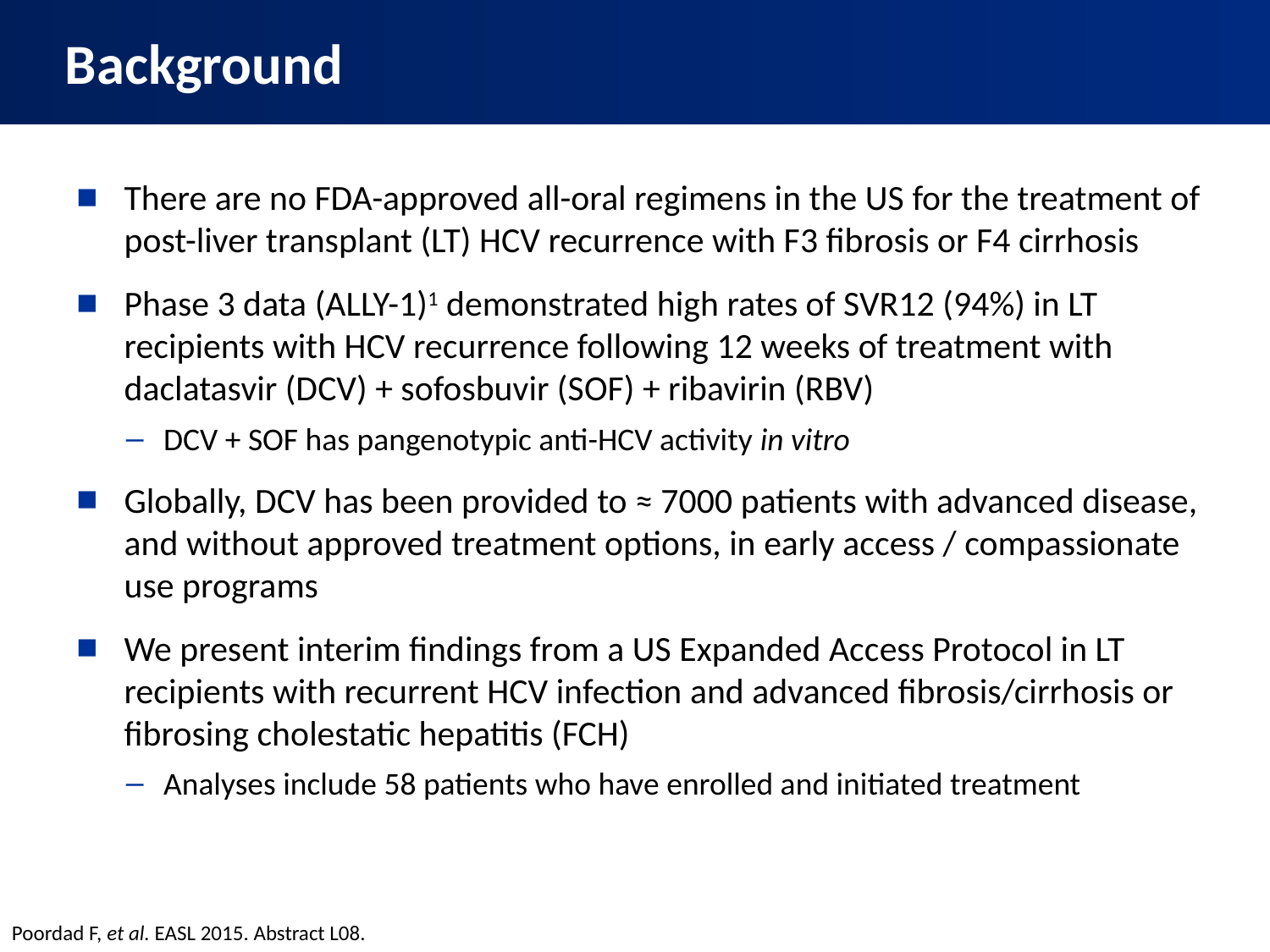

# Background
There are no FDA-approved all-oral regimens in the US for the treatment of
post-liver transplant (LT) HCV recurrence with F3 fibrosis or F4 cirrhosis
Phase 3 data (ALLY-1)1 demonstrated high rates of SVR12 (94%) in LT recipients with HCV recurrence following 12 weeks of treatment with daclatasvir (DCV) + sofosbuvir (SOF) + ribavirin (RBV)
DCV + SOF has pangenotypic anti-HCV activity in vitro
Globally, DCV has been provided to ≈ 7000 patients with advanced disease, and without approved treatment options, in early access / compassionate use programs
We present interim findings from a US Expanded Access Protocol in LT recipients with recurrent HCV infection and advanced fibrosis/cirrhosis or fibrosing cholestatic hepatitis (FCH)
Analyses include 58 patients who have enrolled and initiated treatment

Poordad F, et al. EASL 2015. Abstract L08.